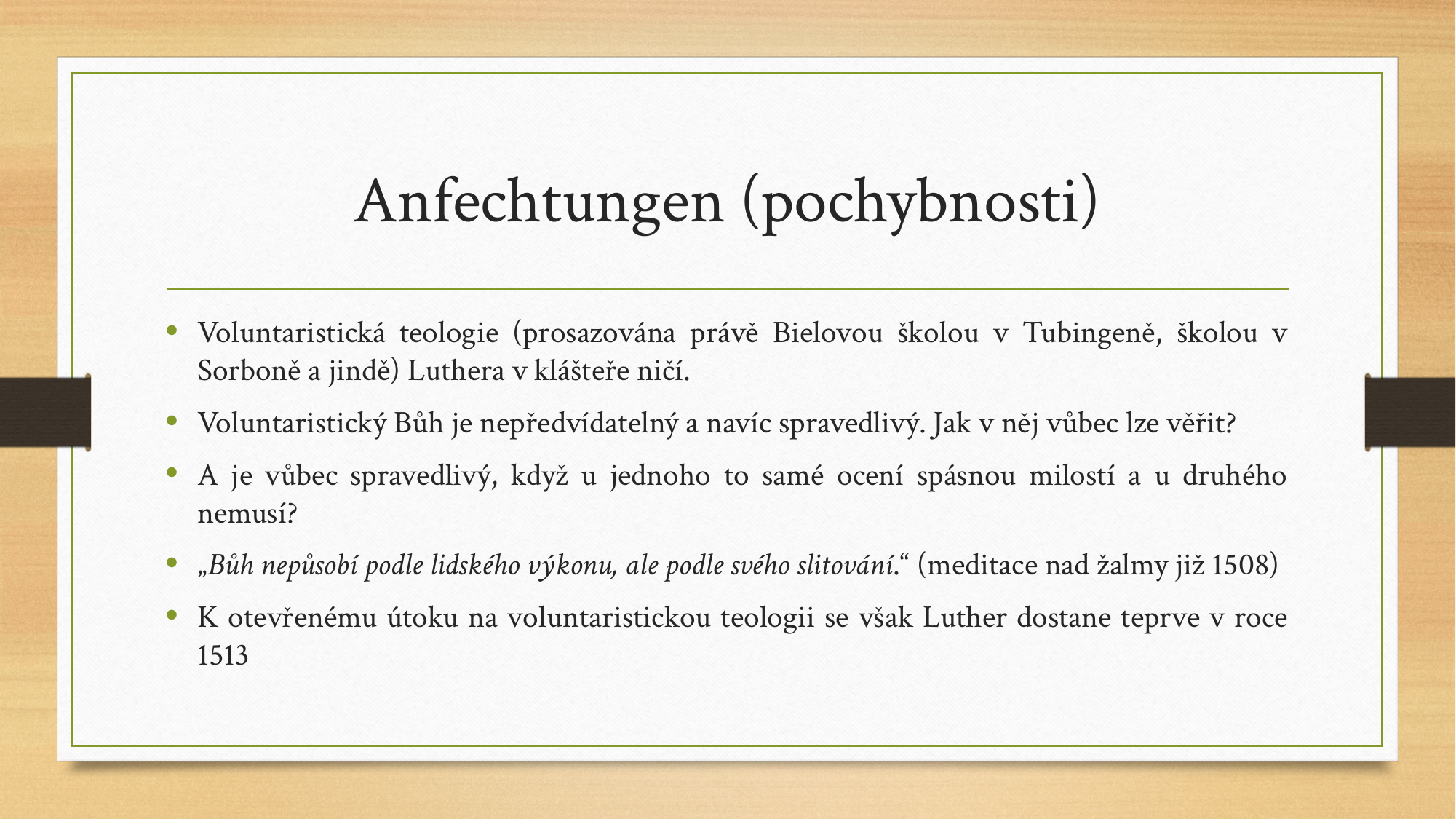

# Anfechtungen (pochybnosti)
Voluntaristická teologie (prosazována právě Bielovou školou v Tubingeně, školou v Sorboně a jindě) Luthera v klášteře ničí.
Voluntaristický Bůh je nepředvídatelný a navíc spravedlivý. Jak v něj vůbec lze věřit?
A je vůbec spravedlivý, když u jednoho to samé ocení spásnou milostí a u druhého nemusí?
„Bůh nepůsobí podle lidského výkonu, ale podle svého slitování.“ (meditace nad žalmy již 1508)
K otevřenému útoku na voluntaristickou teologii se však Luther dostane teprve v roce 1513